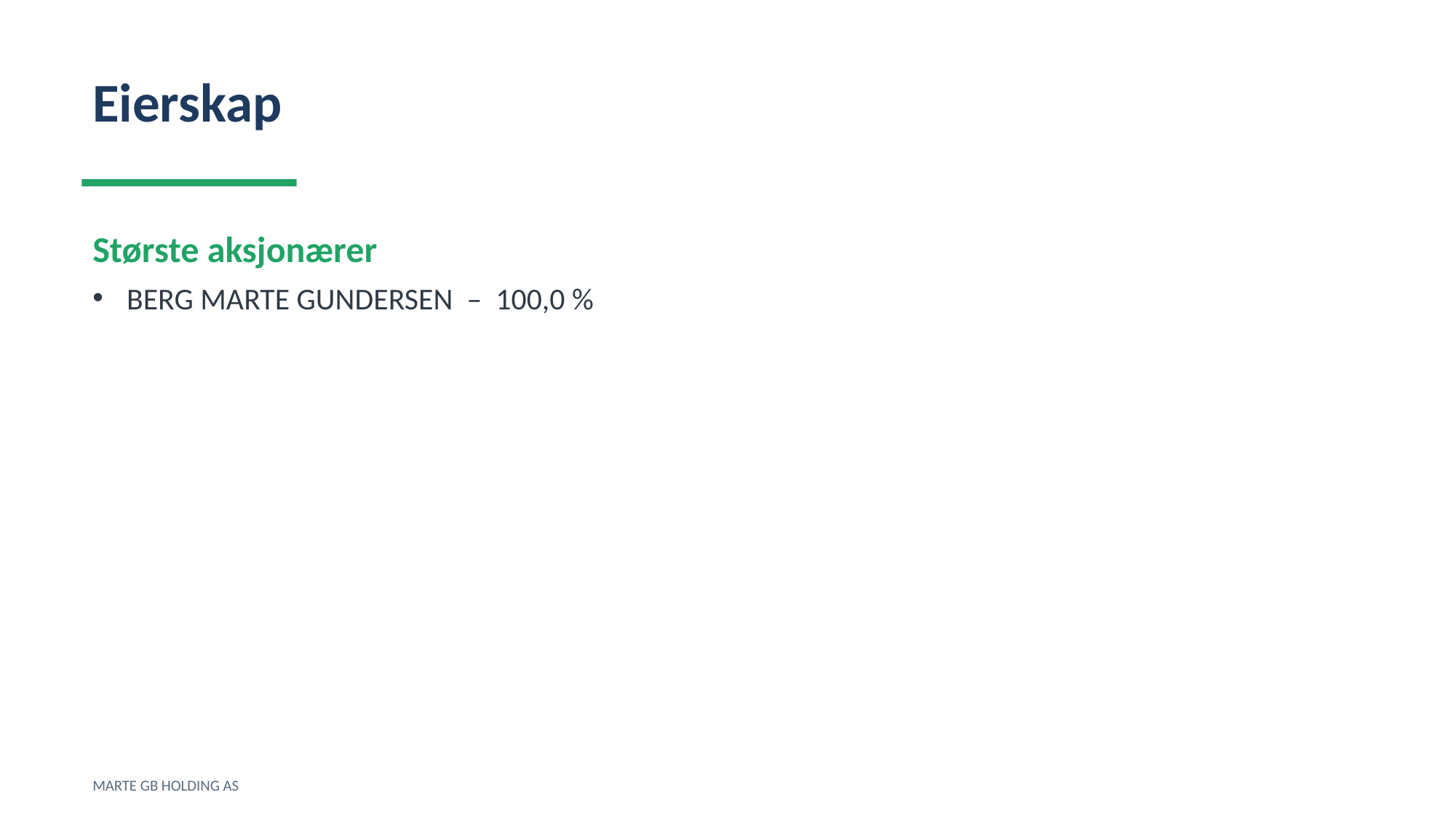

Eierskap

Største aksjonærer
BERG MARTE GUNDERSEN  –  100,0 %
MARTE GB HOLDING AS